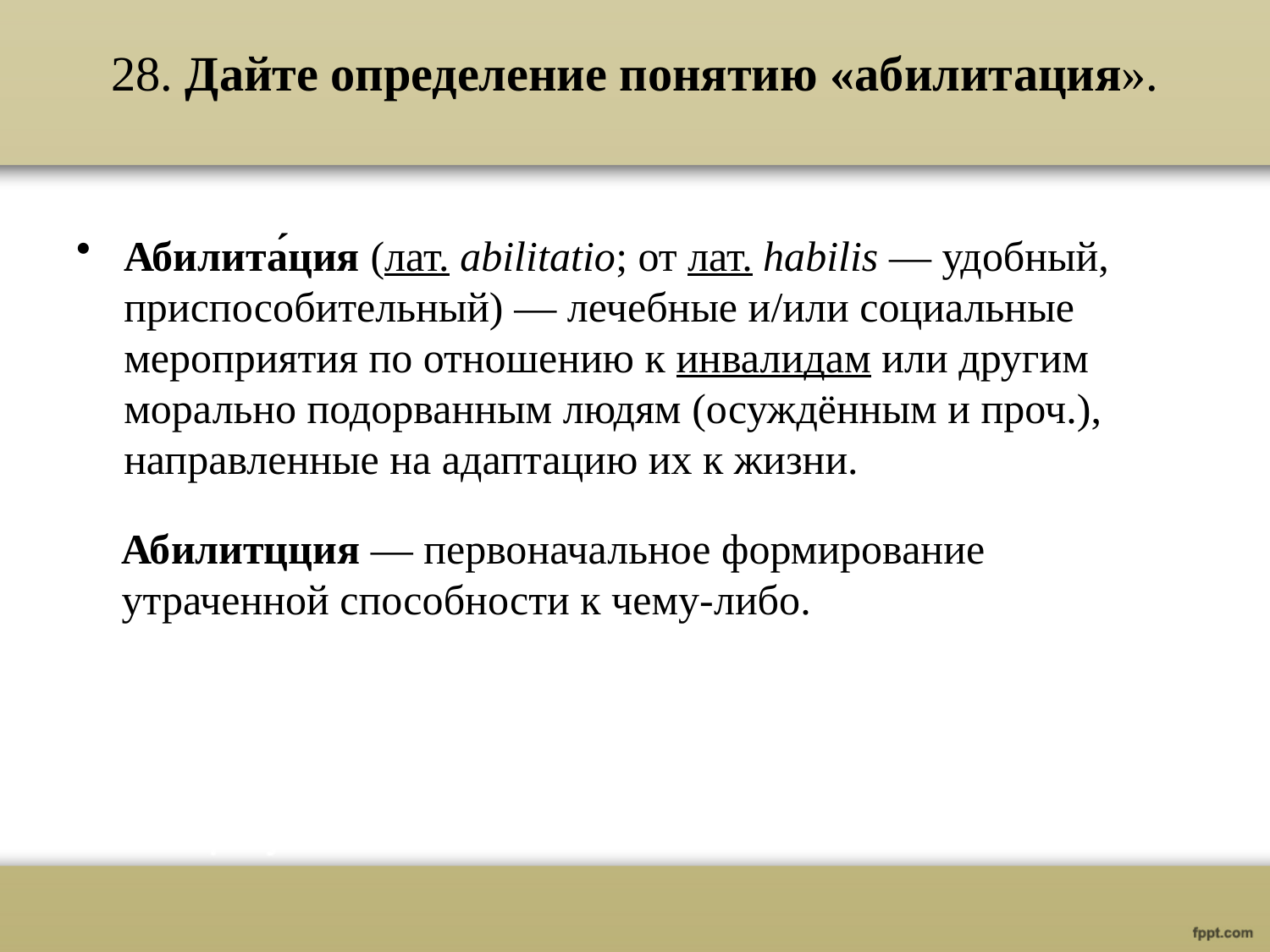

# 28. Дайте определение понятию «абилитация».
Абилита́ция (лат. abilitatio; от лат. habilis — удобный, приспособительный) — лечебные и/или социальные мероприятия по отношению к инвалидам или другим морально подорванным людям (осуждённым и проч.), направленные на адаптацию их к жизни.
Абилитцция — первоначальное формирование утраченной способности к чему-либо.